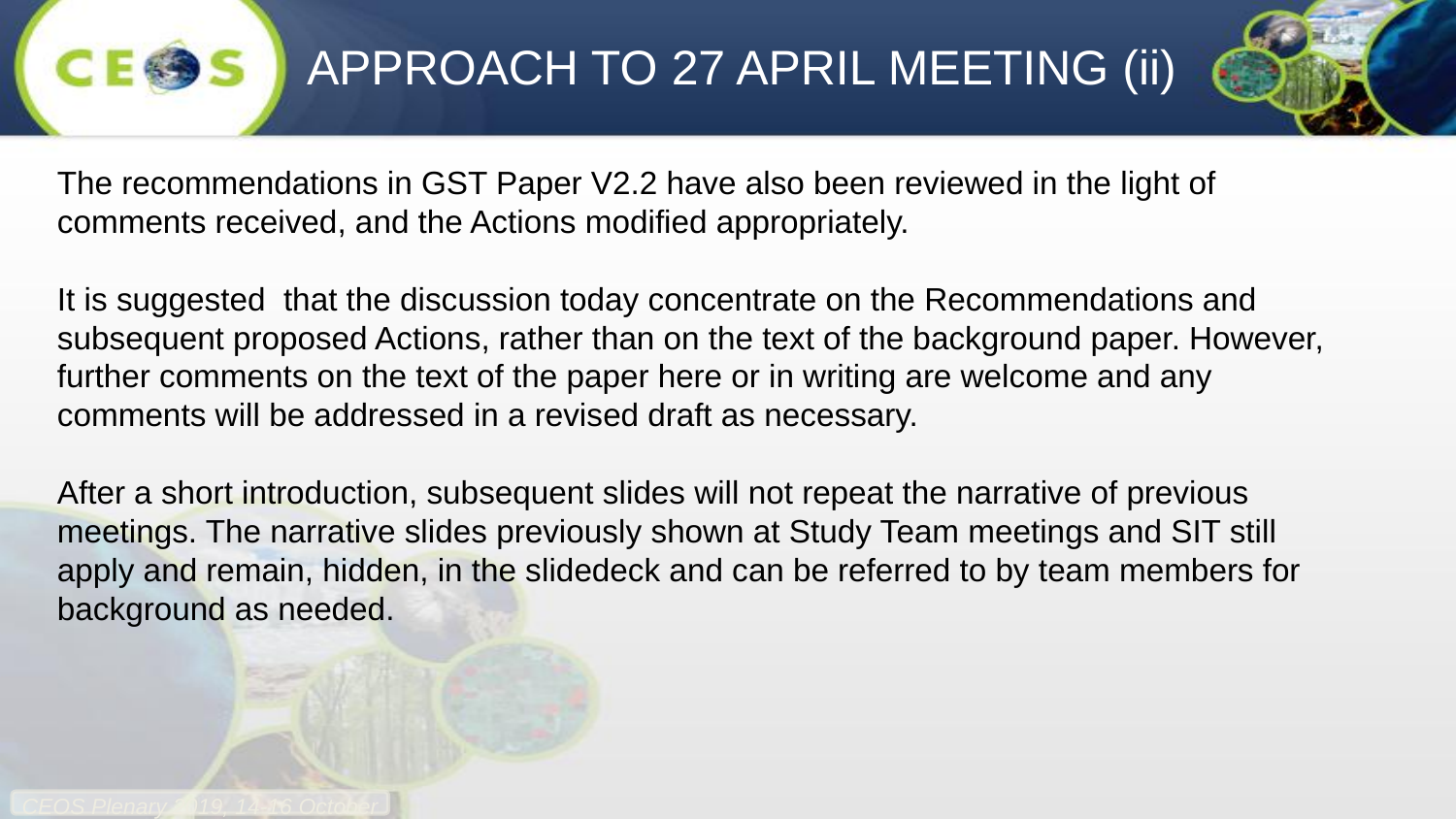

APPROACH TO 27 APRIL MEETING (ii)
The recommendations in GST Paper V2.2 have also been reviewed in the light of comments received, and the Actions modified appropriately.

It is suggested  that the discussion today concentrate on the Recommendations and subsequent proposed Actions, rather than on the text of the background paper. However, further comments on the text of the paper here or in writing are welcome and any comments will be addressed in a revised draft as necessary.

After a short introduction, subsequent slides will not repeat the narrative of previous meetings. The narrative slides previously shown at Study Team meetings and SIT still apply and remain, hidden, in the slidedeck and can be referred to by team members for background as needed.